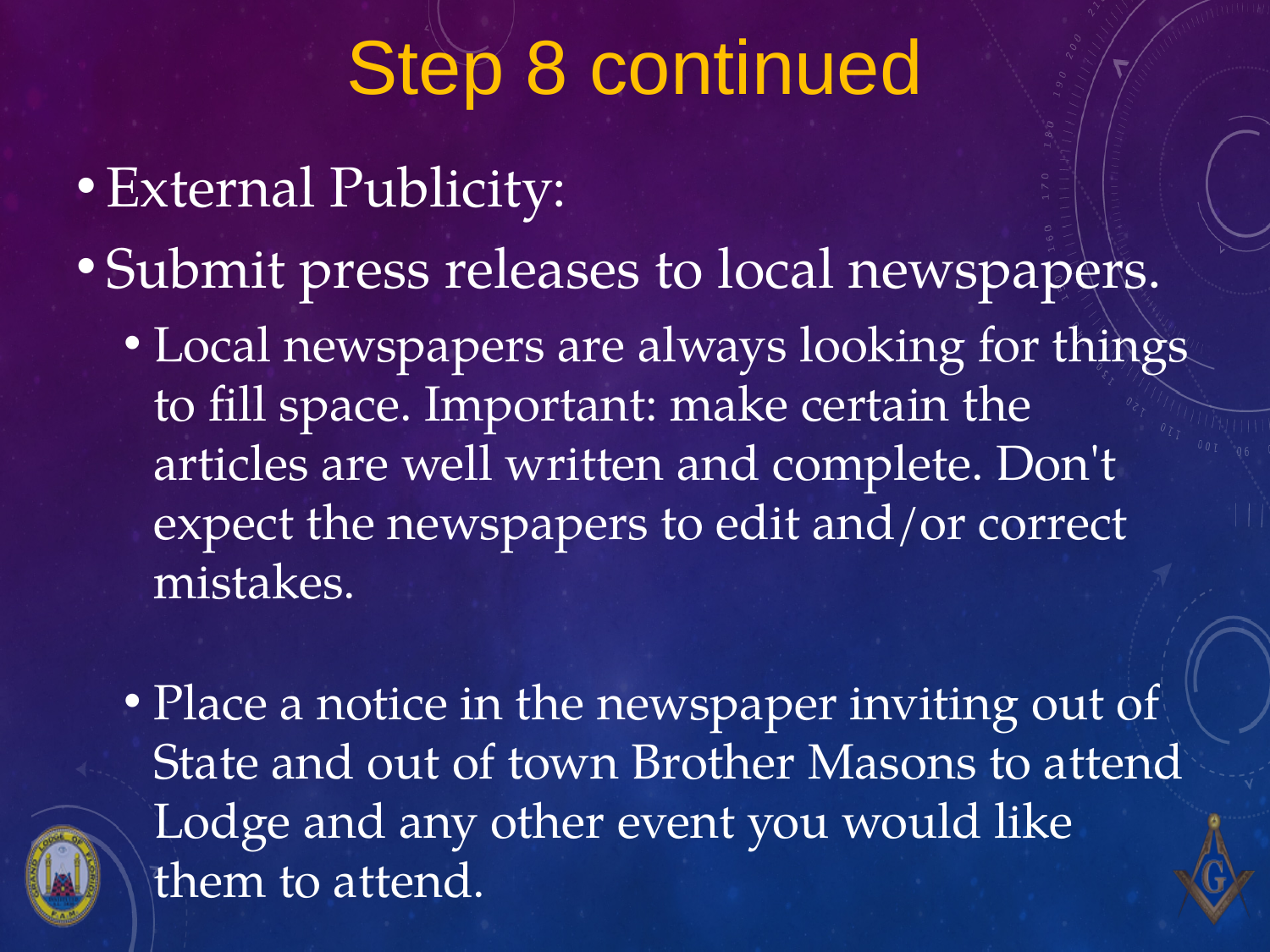

# Step 8 continued
External Publicity:
Submit press releases to local newspapers.
Local newspapers are always looking for things to fill space. Important: make certain the articles are well written and complete. Don't expect the newspapers to edit and/or correct mistakes.

Place a notice in the newspaper inviting out of State and out of town Brother Masons to attend Lodge and any other event you would like them to attend.